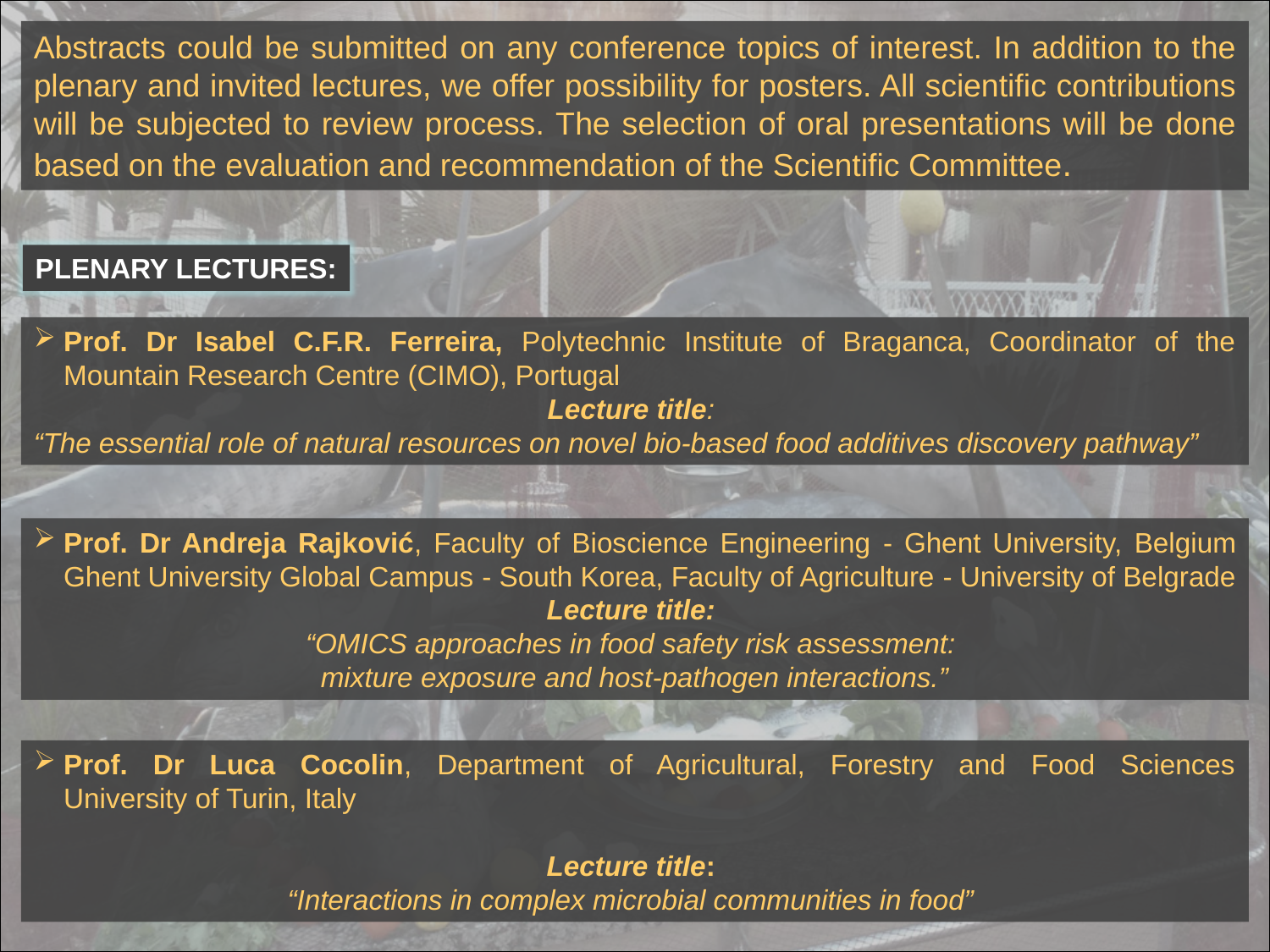

Abstracts could be submitted on any conference topics of interest. In addition to the plenary and invited lectures, we offer possibility for posters. All scientific contributions will be subjected to review process. The selection of oral presentations will be done based on the evaluation and recommendation of the Scientific Committee.
PLENARY LECTURES:
Prof. Dr Isabel C.F.R. Ferreira, Polytechnic Institute of Braganca, Coordinator of the Mountain Research Centre (CIMO), Portugal
Lecture title:
“The essential role of natural resources on novel bio-based food additives discovery pathway”
Prof. Dr Andreja Rajković, Faculty of Bioscience Engineering - Ghent University, Belgium Ghent University Global Campus - South Korea, Faculty of Agriculture - University of Belgrade
Lecture title:
“OMICS approaches in food safety risk assessment:
mixture exposure and host-pathogen interactions.”
Prof. Dr Luca Cocolin, Department of Agricultural, Forestry and Food Sciences
University of Turin, Italy

Lecture title:
“Interactions in complex microbial communities in food”